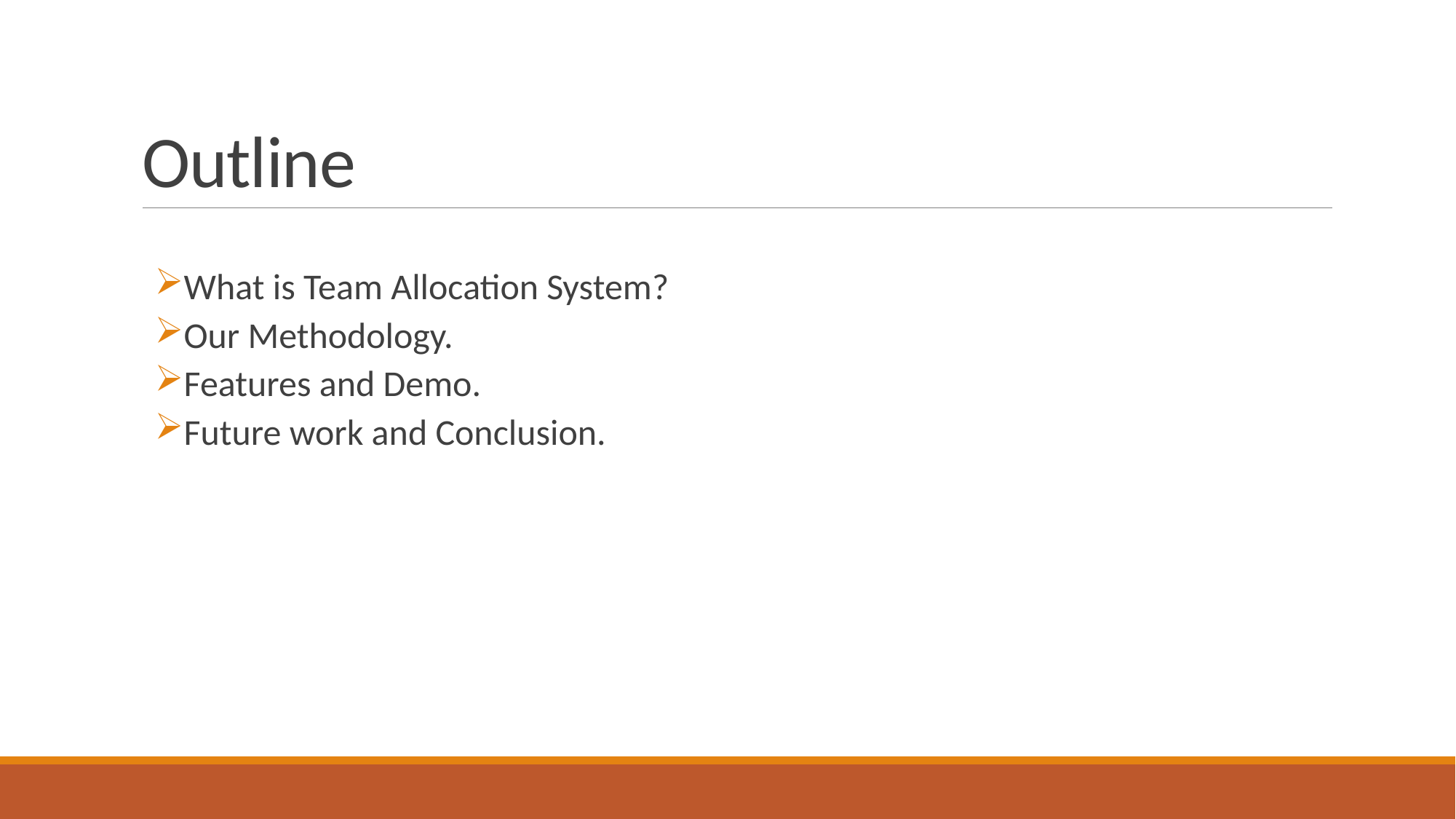

# Outline

What is Team Allocation System?
Our Methodology.
Features and Demo.
Future work and Conclusion.